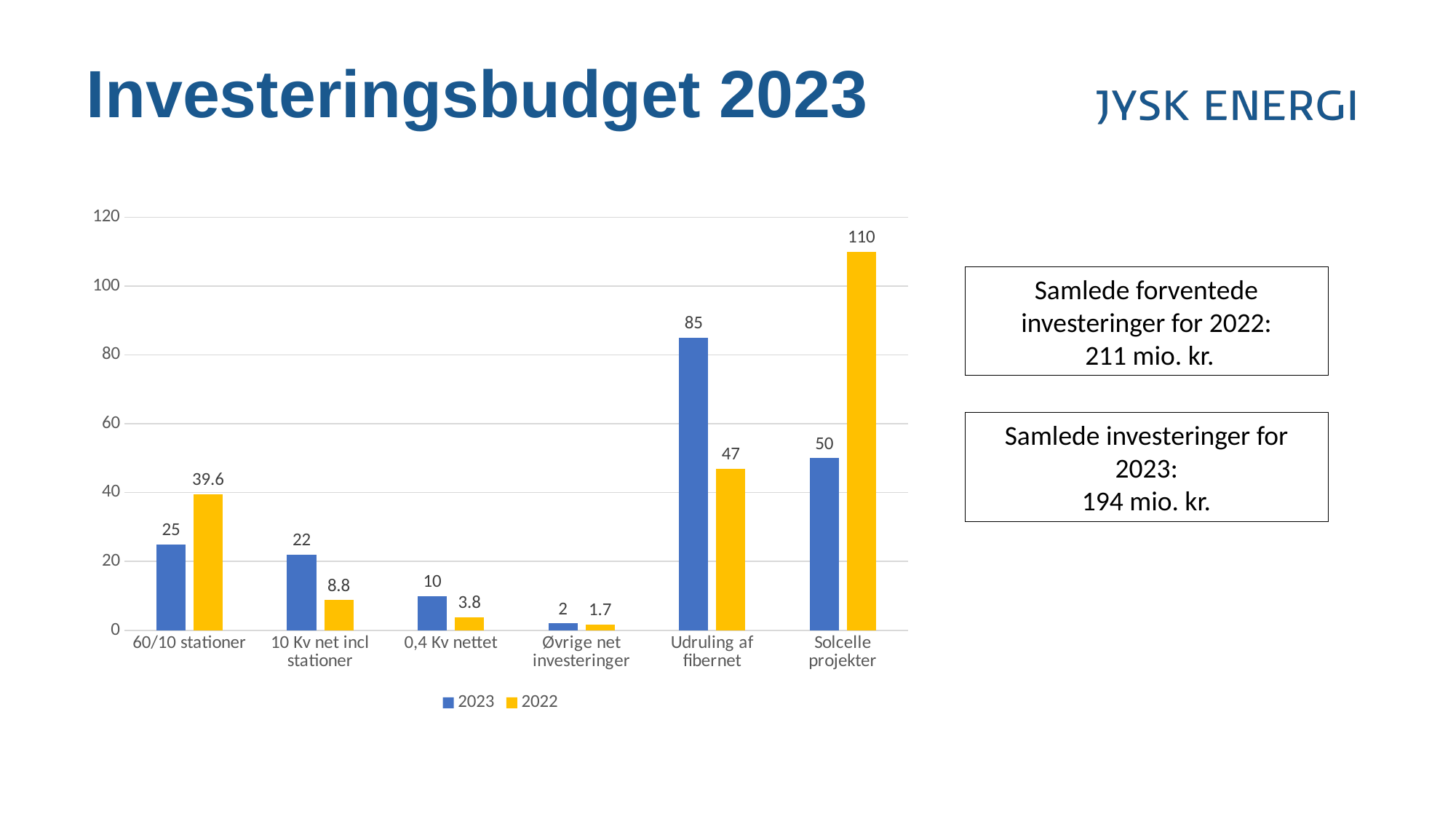

Investeringsbudget 2023

[unsupported chart]

Samlede forventede investeringer for 2022:
 211 mio. kr.
Samlede investeringer for 2023:
 194 mio. kr.